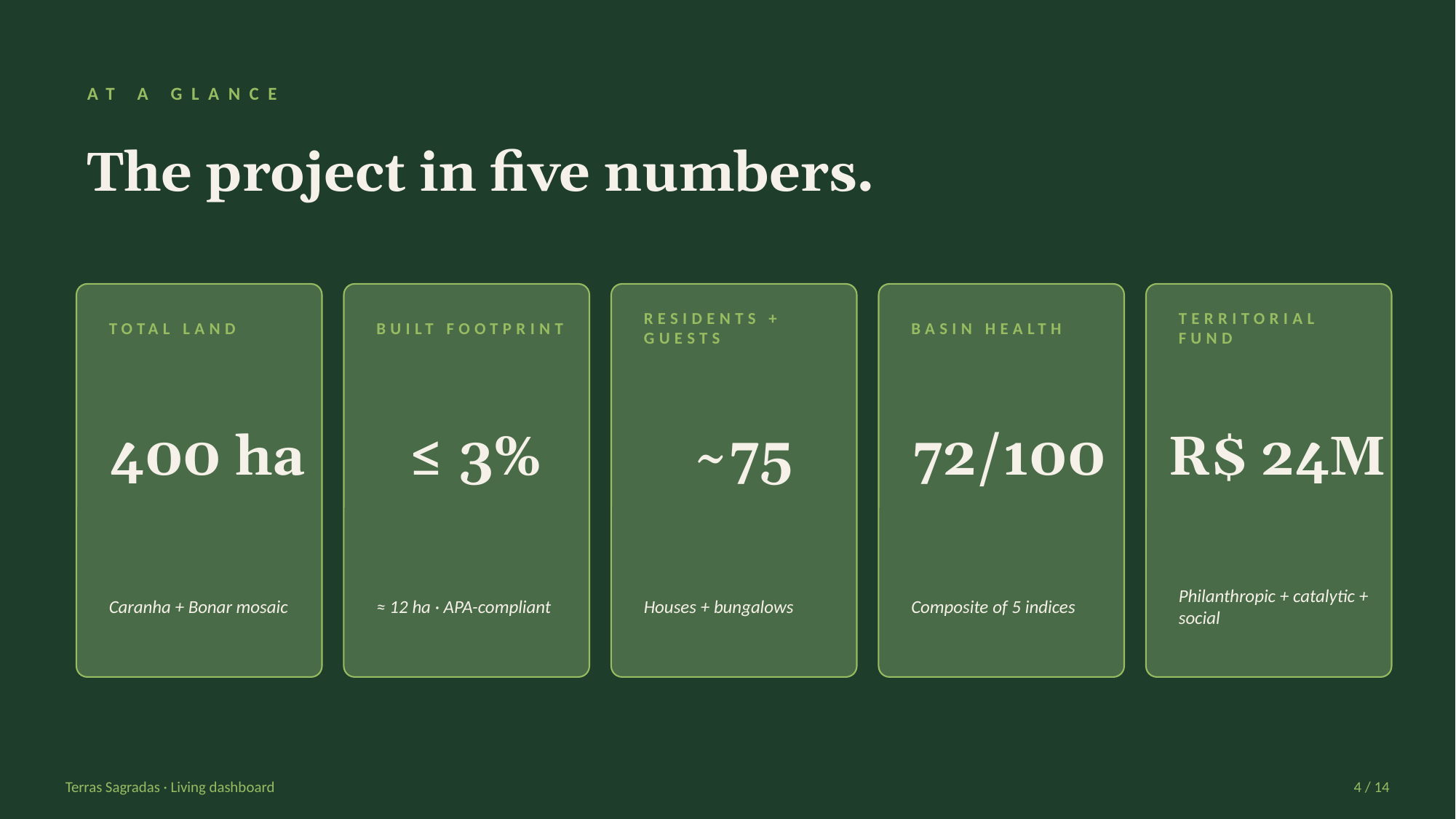

AT A GLANCE
The project in five numbers.

TOTAL LAND
BUILT FOOTPRINT
RESIDENTS + GUESTS
BASIN HEALTH
TERRITORIAL FUND
400 ha
≤ 3%
~75
72/100
R$ 24M
Caranha + Bonar mosaic
≈ 12 ha · APA-compliant
Houses + bungalows
Composite of 5 indices
Philanthropic + catalytic + social
Terras Sagradas · Living dashboard
4 / 14